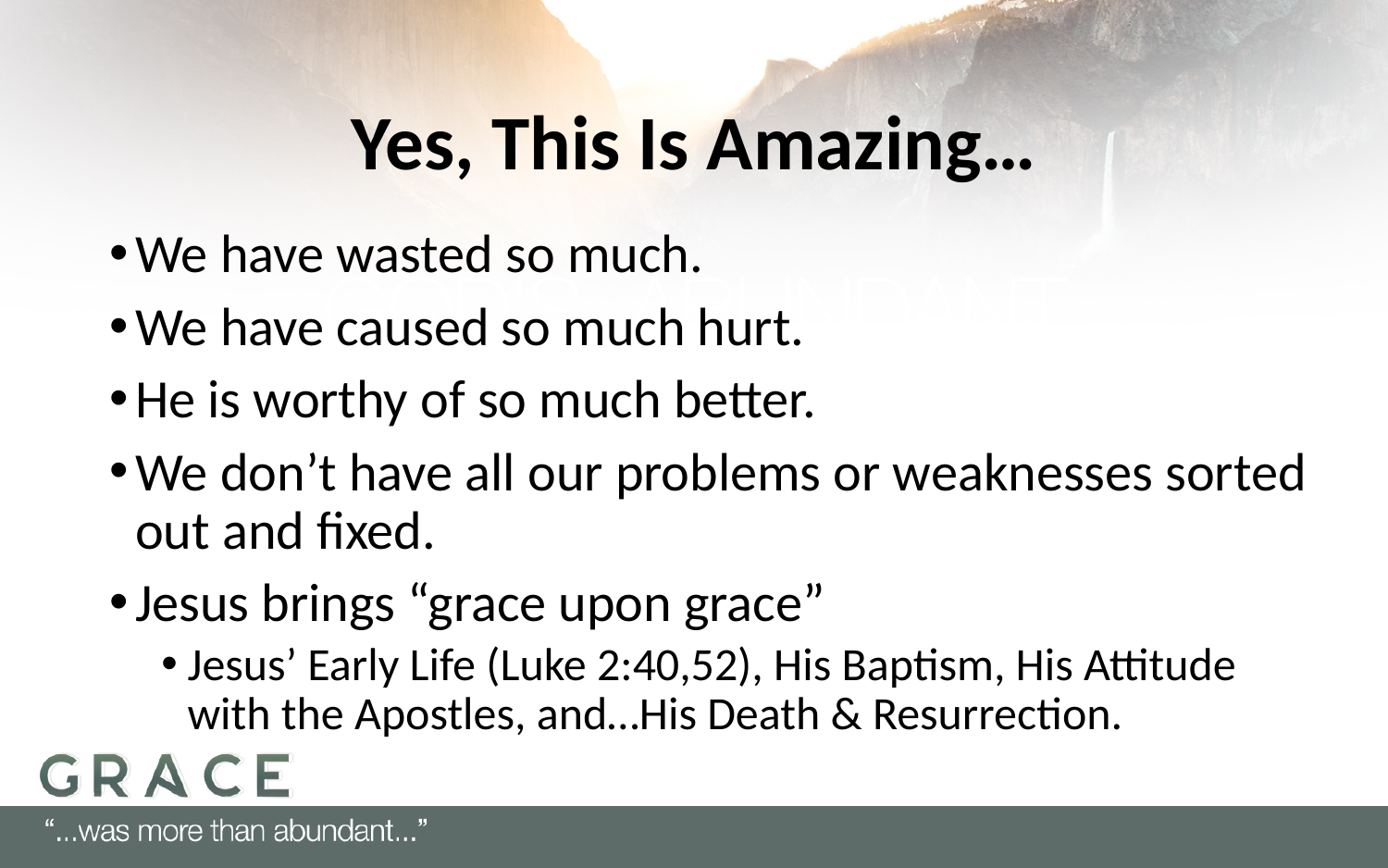

# Yes, This Is Amazing…
We have wasted so much.
We have caused so much hurt.
He is worthy of so much better.
We don’t have all our problems or weaknesses sorted out and fixed.
Jesus brings “grace upon grace”
Jesus’ Early Life (Luke 2:40,52), His Baptism, His Attitude with the Apostles, and…His Death & Resurrection.